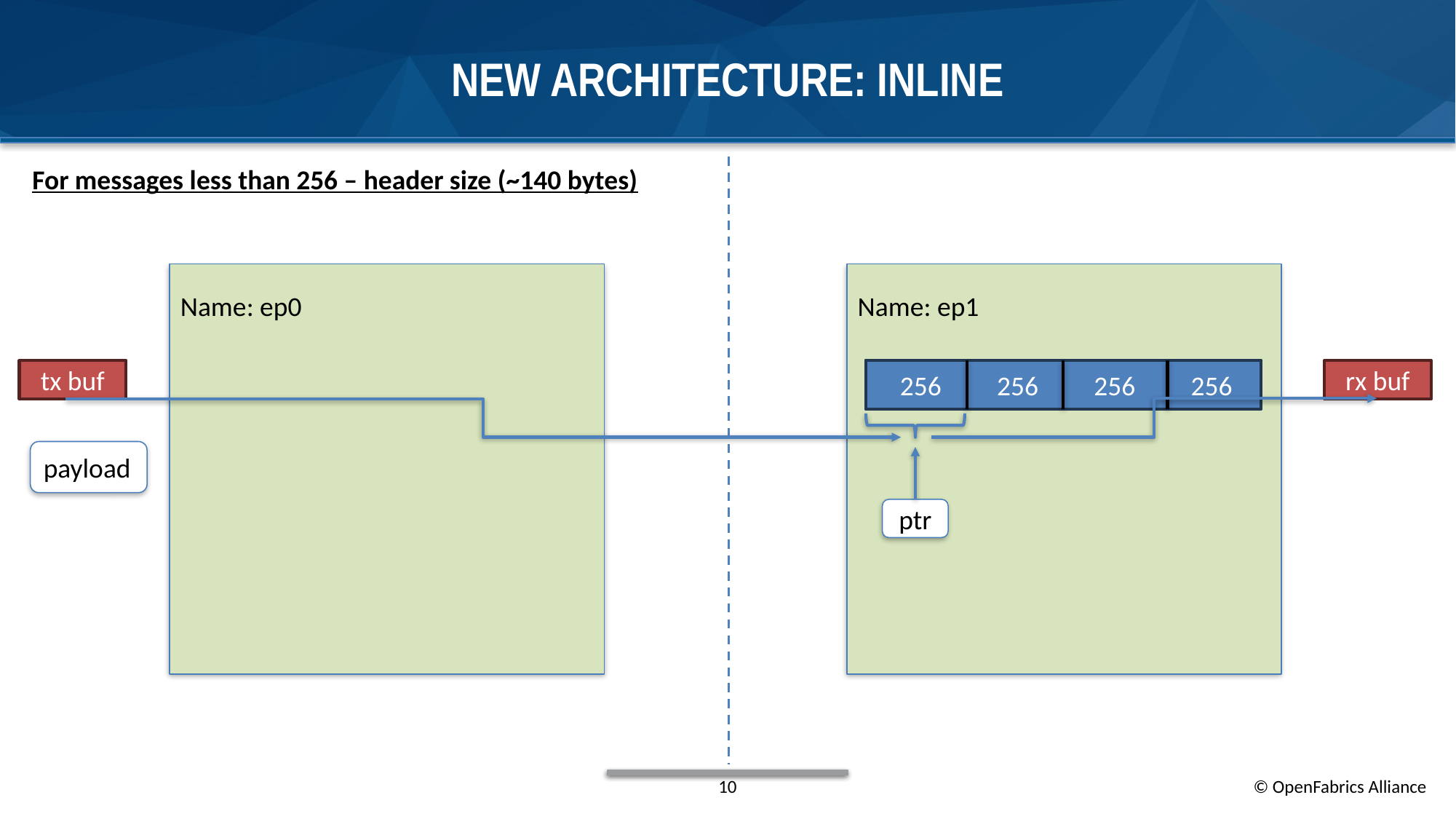

# new architecture: inline
For messages less than 256 – header size (~140 bytes)
Name: ep1

Name: ep0

tx buf
command queue
 256         256         256         256
rx buf

payload
ptr
10
© OpenFabrics Alliance